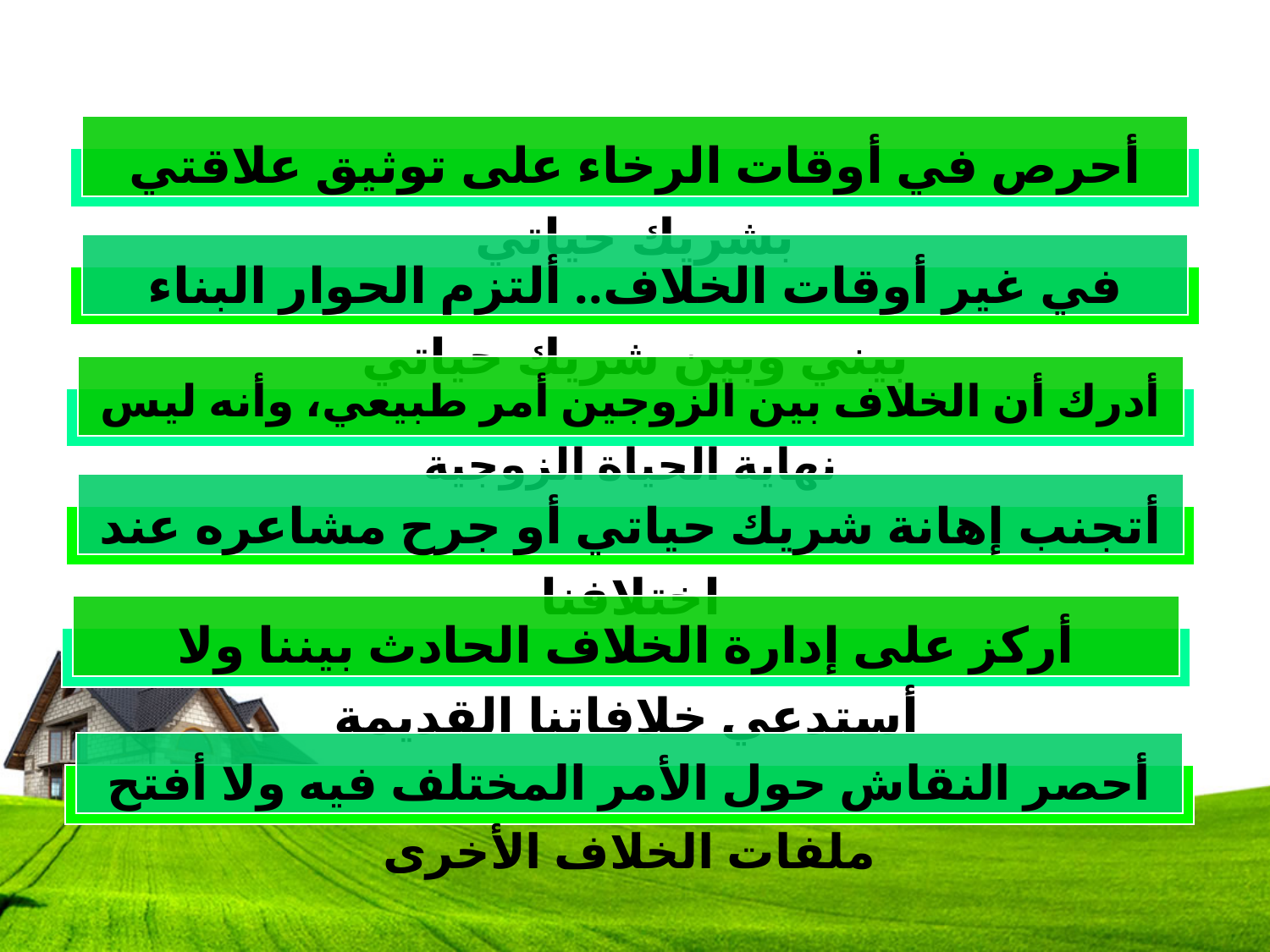

أحرص في أوقات الرخاء على توثيق علاقتي بشريك حياتي

في غير أوقات الخلاف.. ألتزم الحوار البناء بيني وبين شريك حياتي

أدرك أن الخلاف بين الزوجين أمر طبيعي، وأنه ليس نهاية الحياة الزوجية

أتجنب إهانة شريك حياتي أو جرح مشاعره عند اختلافنا

أركز على إدارة الخلاف الحادث بيننا ولا أستدعي خلافاتنا القديمة

أحصر النقاش حول الأمر المختلف فيه ولا أفتح ملفات الخلاف الأخرى